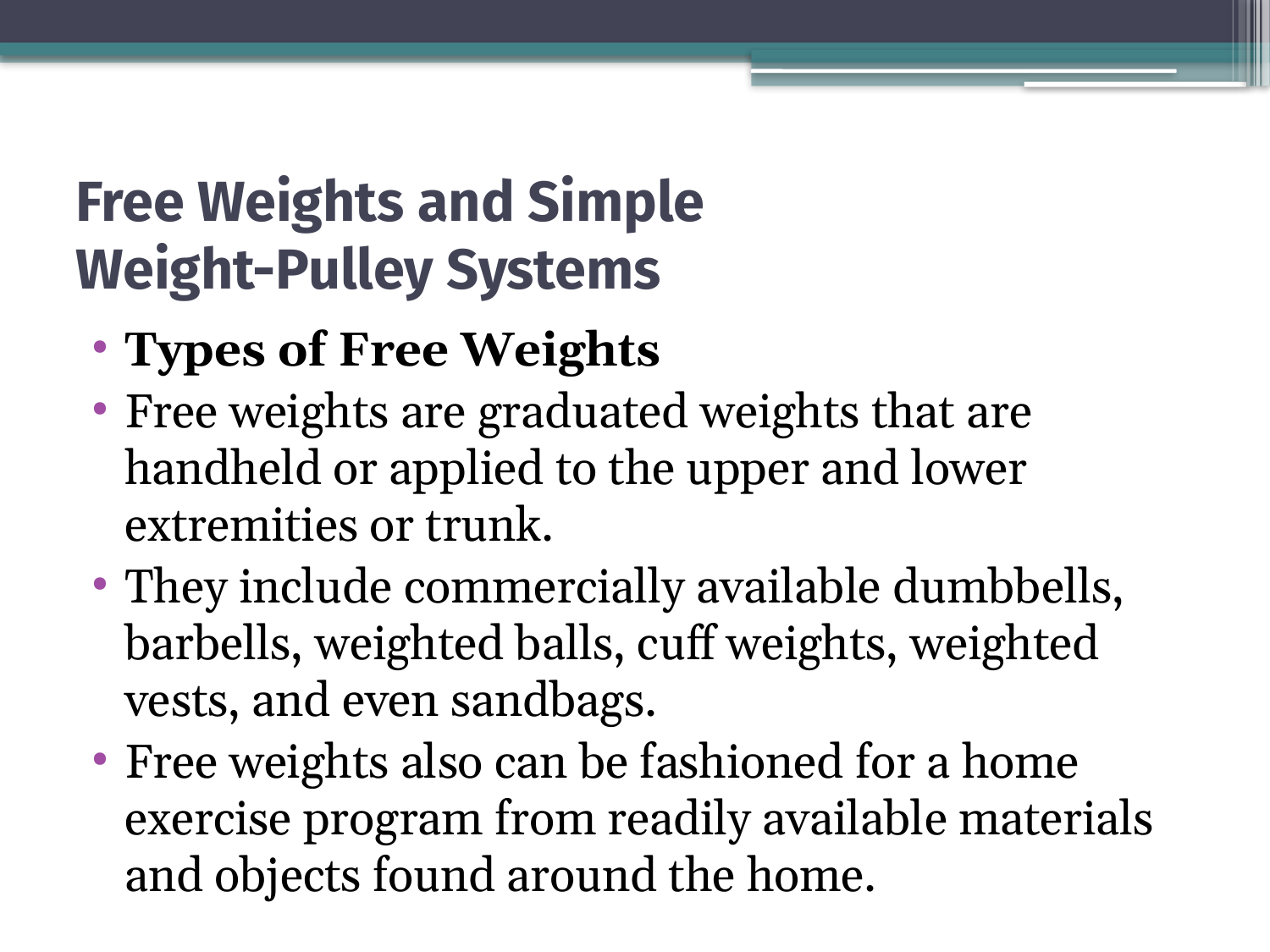

# Free Weights and Simple Weight-Pulley Systems
Types of Free Weights
Free weights are graduated weights that are handheld or applied to the upper and lower extremities or trunk.
They include commercially available dumbbells, barbells, weighted balls, cuff weights, weighted vests, and even sandbags.
Free weights also can be fashioned for a home exercise program from readily available materials and objects found around the home.